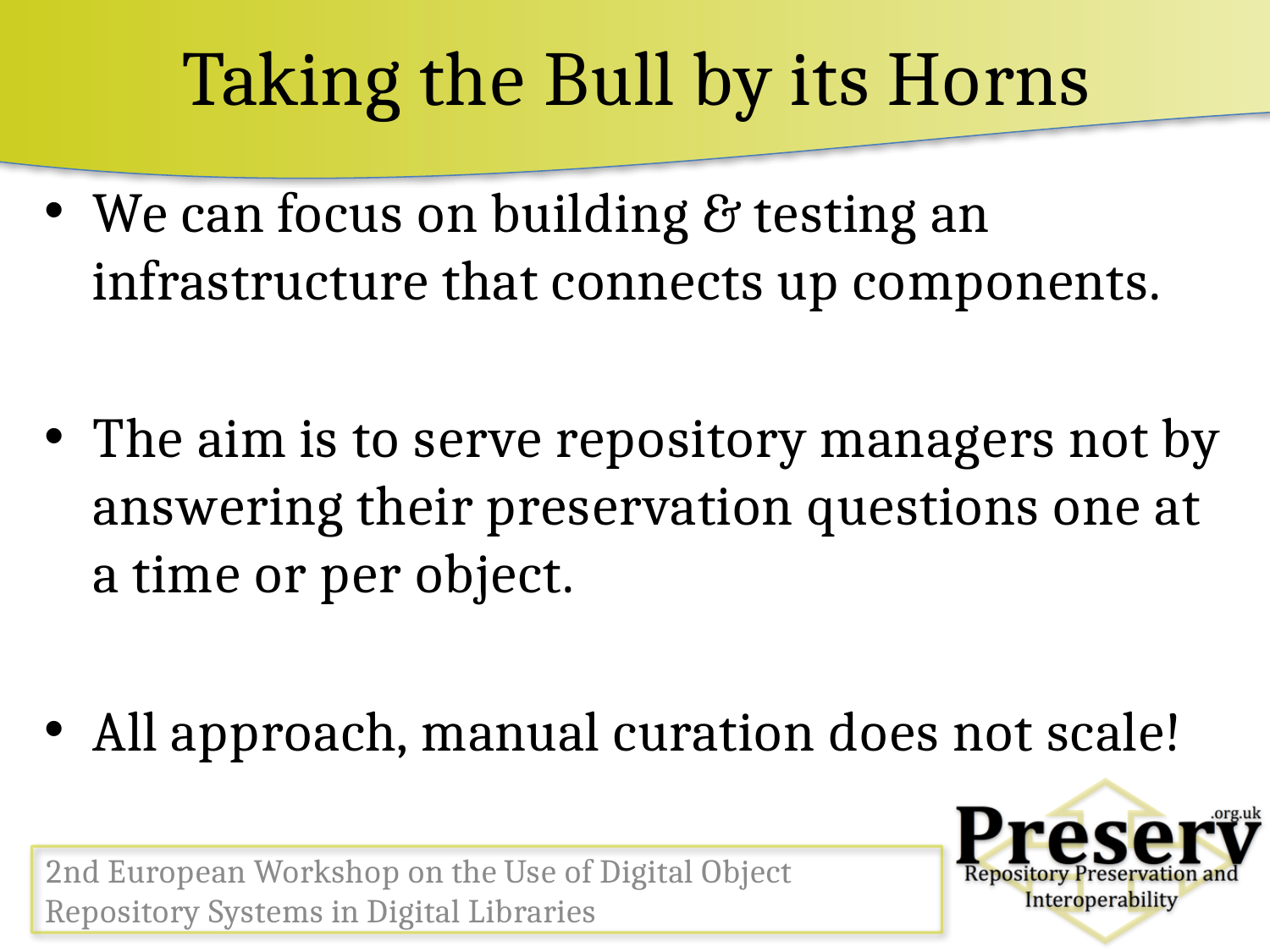

# Taking the Bull by its Horns
We can focus on building & testing an infrastructure that connects up components.

The aim is to serve repository managers not by answering their preservation questions one at a time or per object.

All approach, manual curation does not scale!
2nd European Workshop on the Use of Digital Object Repository Systems in Digital Libraries